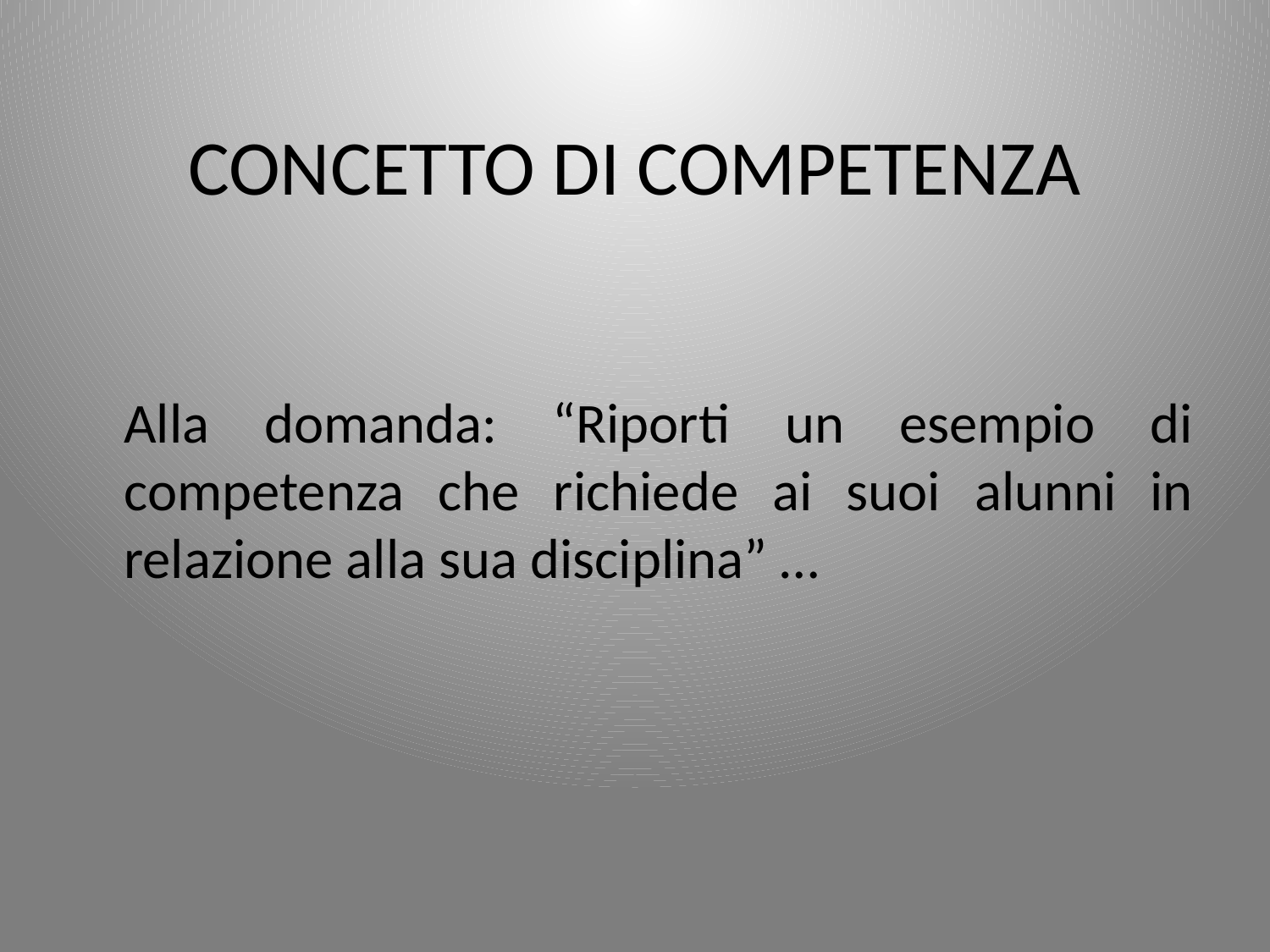

# CONCETTO DI COMPETENZA

	Alla domanda: “Riporti un esempio di competenza che richiede ai suoi alunni in relazione alla sua disciplina” …